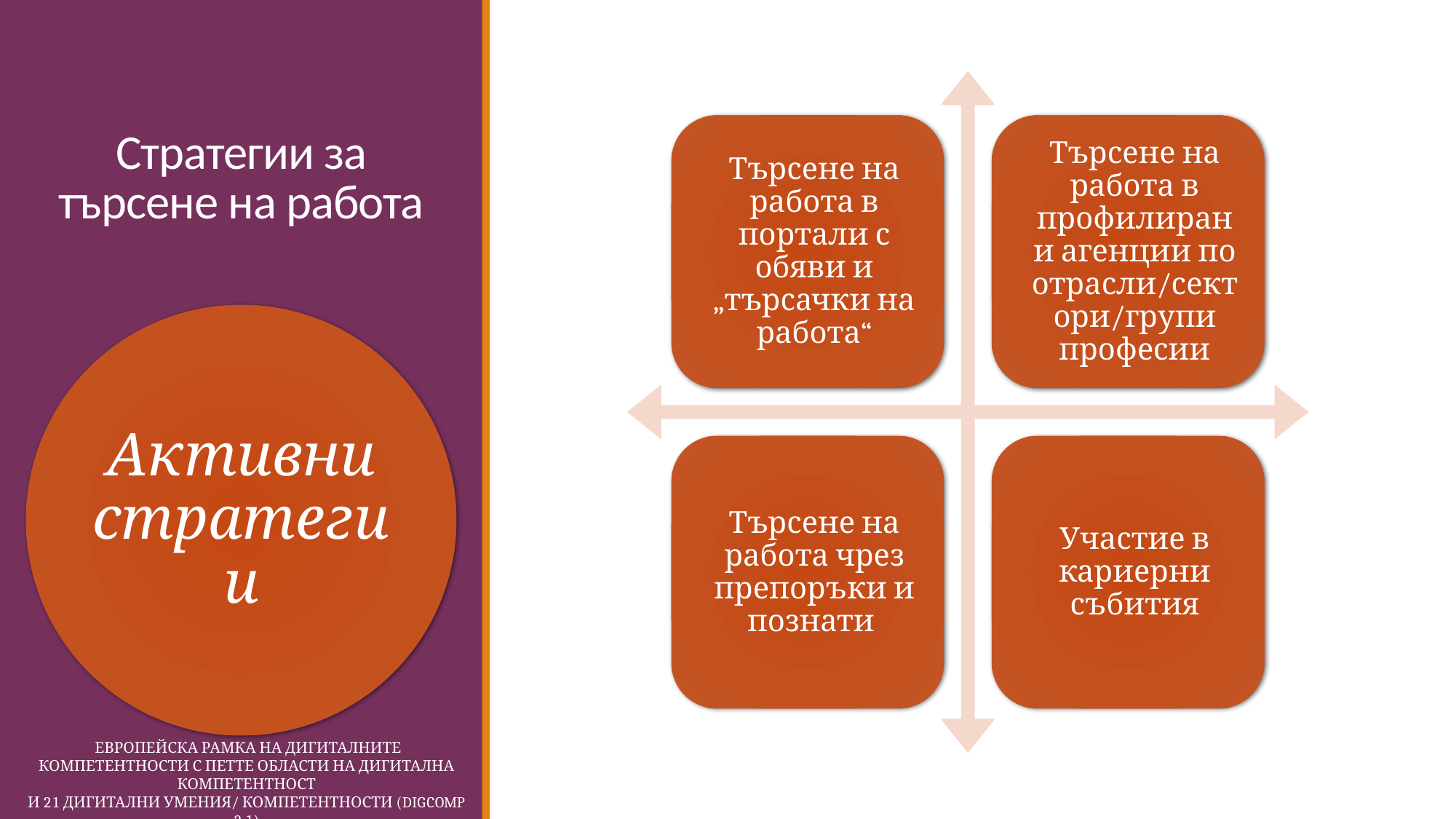

# Стратегии за търсене на работа
Търсене на работа в портали с обяви и „търсачки на работа“
Търсене на работа в профилирани агенции по отрасли/сектори/групи професии
Търсене на работа чрез препоръки и познати
Участие в кариерни събития
Активни стратегии
 Европейска Рамка на дигиталните компетентности с петте области на дигитална компетентност
и 21 дигитални умения/ компетентности (DigComp 2.1)